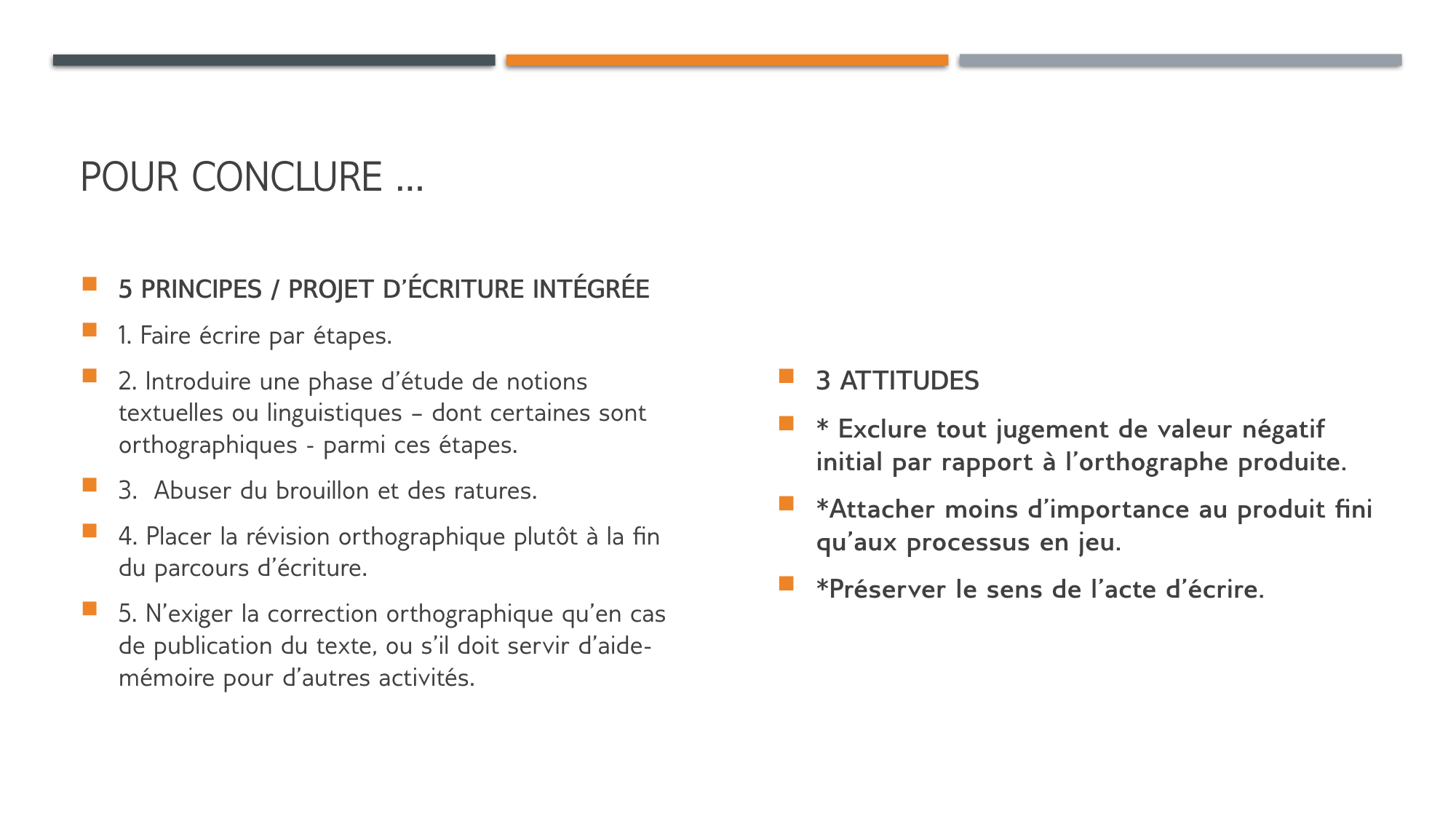

# Pour CONCLURE …
5 PRINCIPES / PROJET D’ÉCRITURE INTÉGRÉE
1. Faire écrire par étapes.
2. Introduire une phase d’étude de notions textuelles ou linguistiques – dont certaines sont orthographiques - parmi ces étapes.
3.  Abuser du brouillon et des ratures.
4. Placer la révision orthographique plutôt à la fin du parcours d’écriture.
5. N’exiger la correction orthographique qu’en cas de publication du texte, ou s’il doit servir d’aide-mémoire pour d’autres activités.

3 ATTITUDES
* Exclure tout jugement de valeur négatif initial par rapport à l’orthographe produite.
*Attacher moins d’importance au produit fini qu’aux processus en jeu.
*Préserver le sens de l’acte d’écrire.